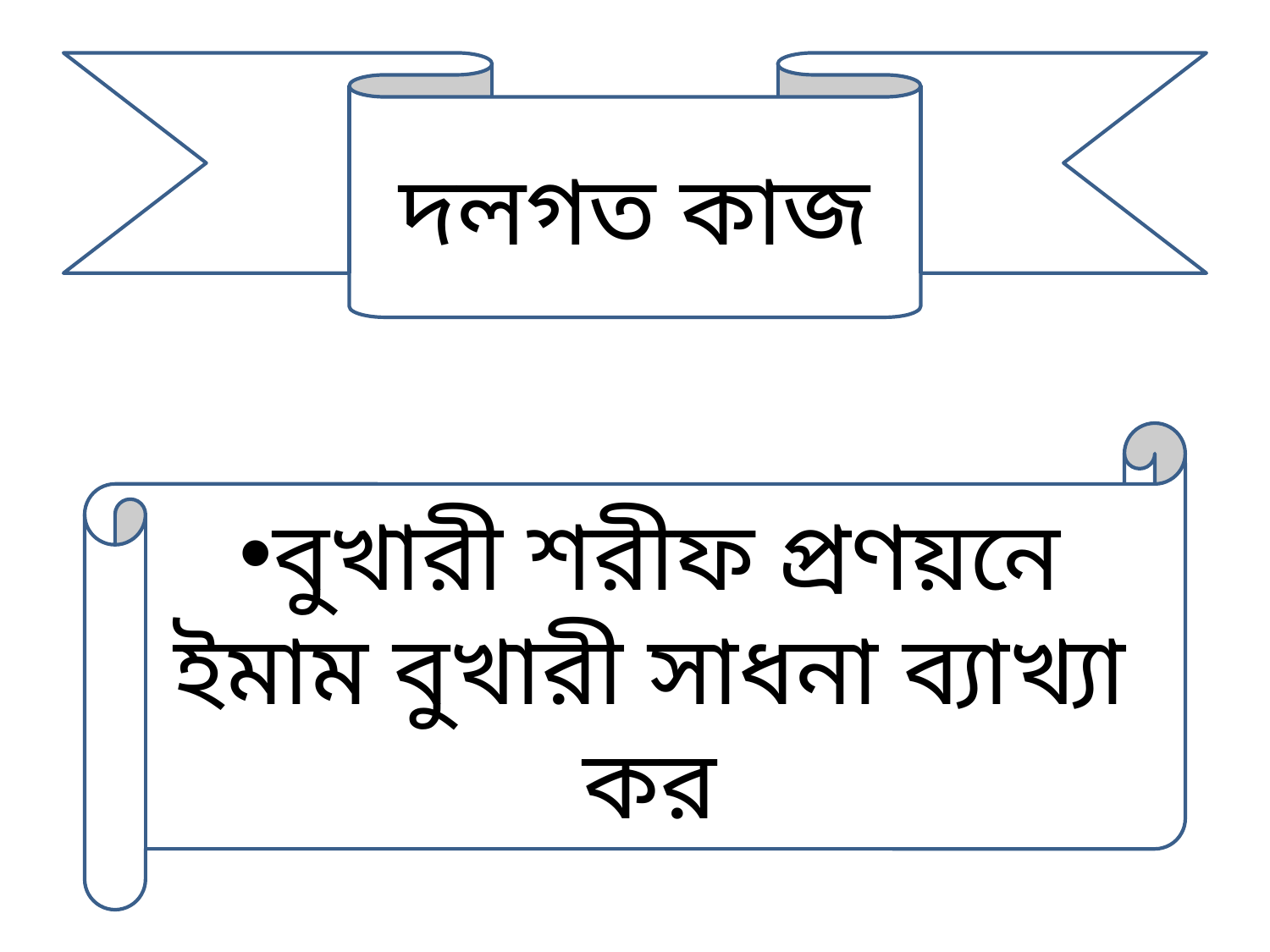

দলগত কাজ
বুখারী শরীফ প্রণয়নে ইমাম বুখারী সাধনা ব্যাখ্যা কর